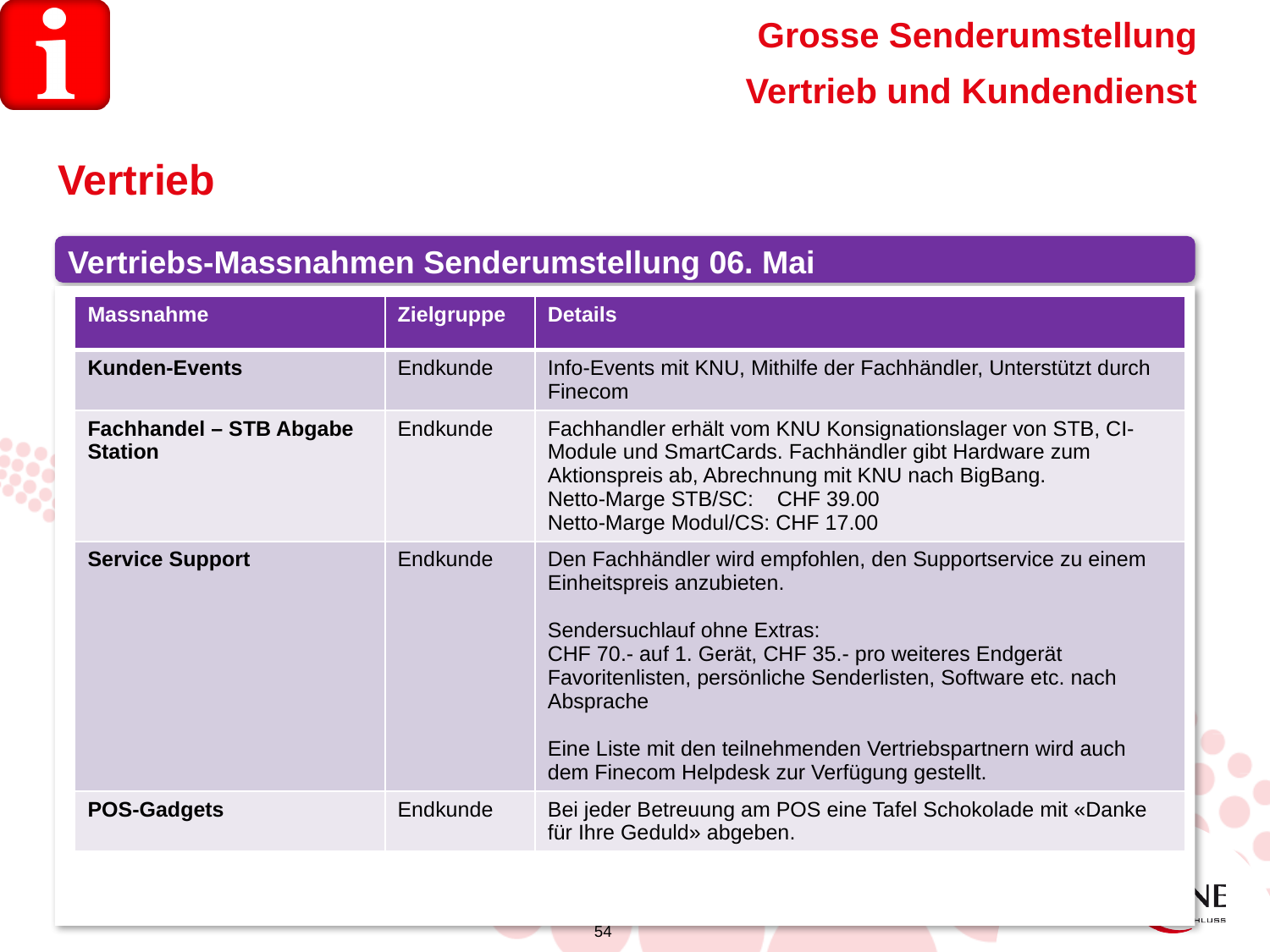

Grosse Senderumstellung
Vertrieb und Kundendienst
Vertrieb
Vertriebs-Massnahmen Senderumstellung 06. Mai

| Massnahme | Zielgruppe | Details |
| --- | --- | --- |
| Kunden-Events | Endkunde | Info-Events mit KNU, Mithilfe der Fachhändler, Unterstützt durch Finecom |
| Fachhandel – STB Abgabe Station | Endkunde | Fachhandler erhält vom KNU Konsignationslager von STB, CI-Module und SmartCards. Fachhändler gibt Hardware zum Aktionspreis ab, Abrechnung mit KNU nach BigBang. Netto-Marge STB/SC: CHF 39.00 Netto-Marge Modul/CS: CHF 17.00 |
| Service Support | Endkunde | Den Fachhändler wird empfohlen, den Supportservice zu einem Einheitspreis anzubieten. Sendersuchlauf ohne Extras: CHF 70.- auf 1. Gerät, CHF 35.- pro weiteres Endgerät Favoritenlisten, persönliche Senderlisten, Software etc. nach Absprache   Eine Liste mit den teilnehmenden Vertriebspartnern wird auch dem Finecom Helpdesk zur Verfügung gestellt. |
| POS-Gadgets | Endkunde | Bei jeder Betreuung am POS eine Tafel Schokolade mit «Danke für Ihre Geduld» abgeben. |
54